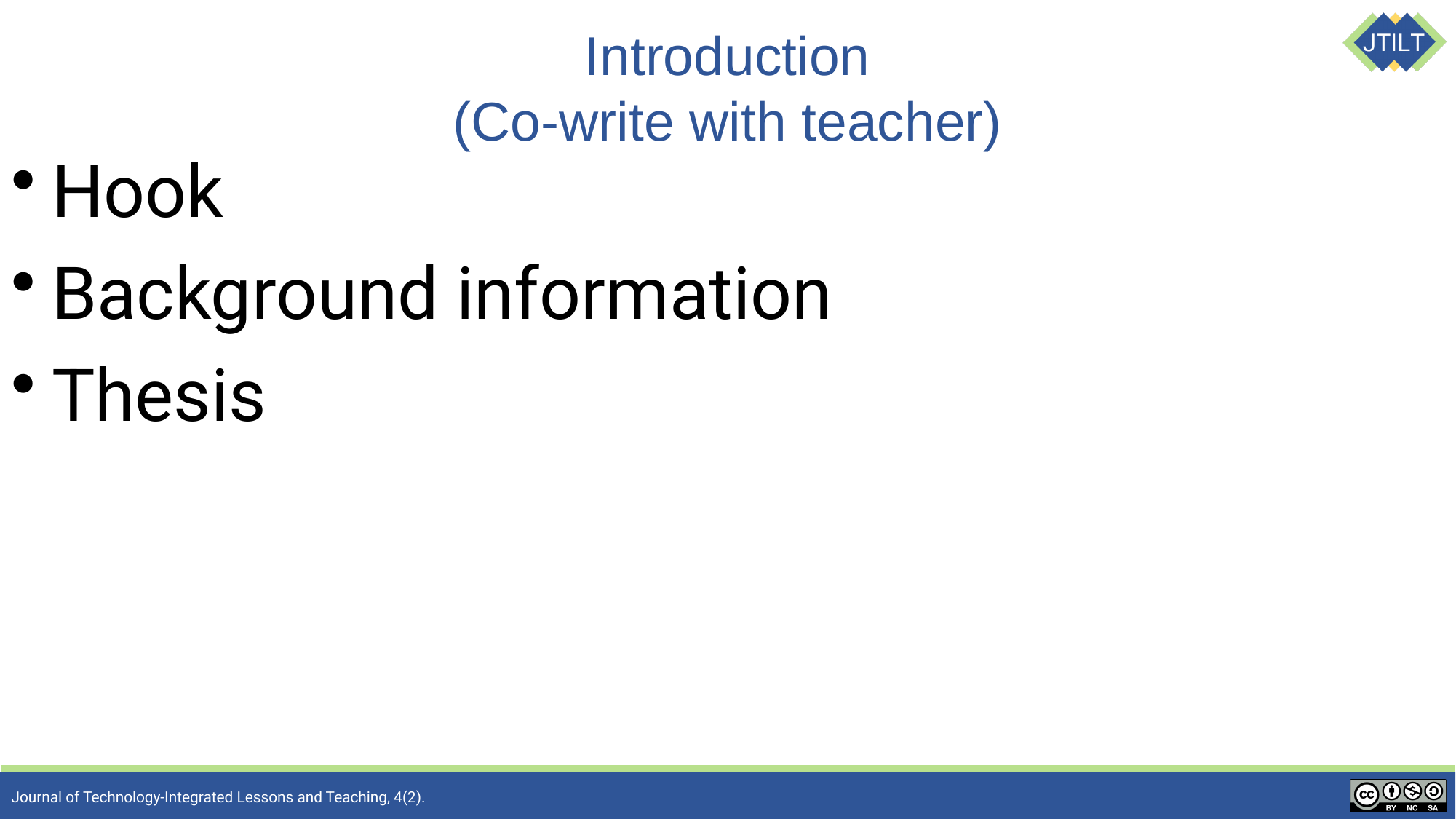

# Introduction (Co-write with teacher)
Hook
Background information
Thesis